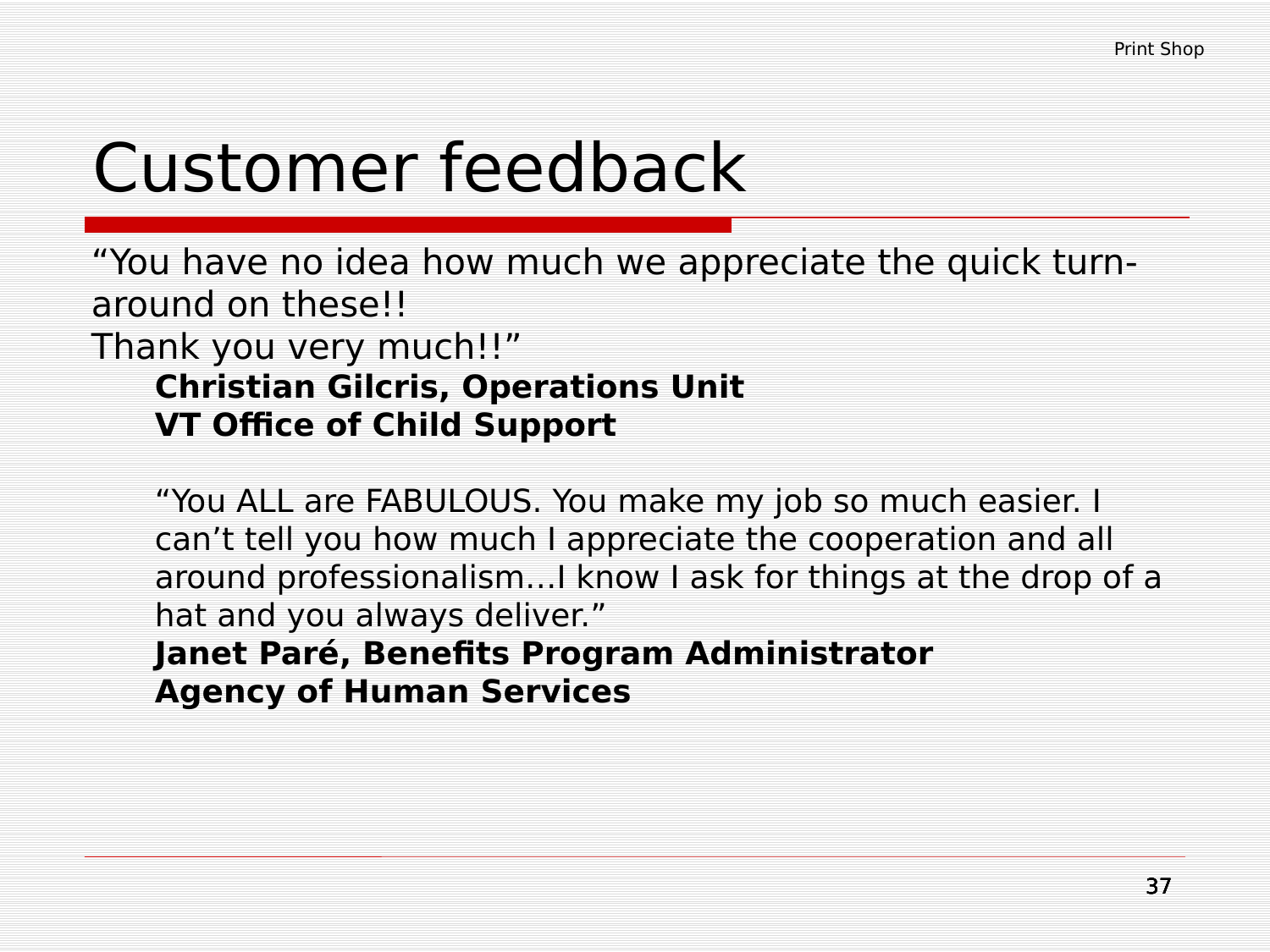

Print Shop
# Customer feedback
“You have no idea how much we appreciate the quick turn-around on these!!
Thank you very much!!”
Christian Gilcris, Operations Unit
VT Office of Child Support

“You ALL are FABULOUS. You make my job so much easier. I can’t tell you how much I appreciate the cooperation and all around professionalism…I know I ask for things at the drop of a hat and you always deliver.”
Janet Paré, Benefits Program Administrator
Agency of Human Services

37
37
37
37
37